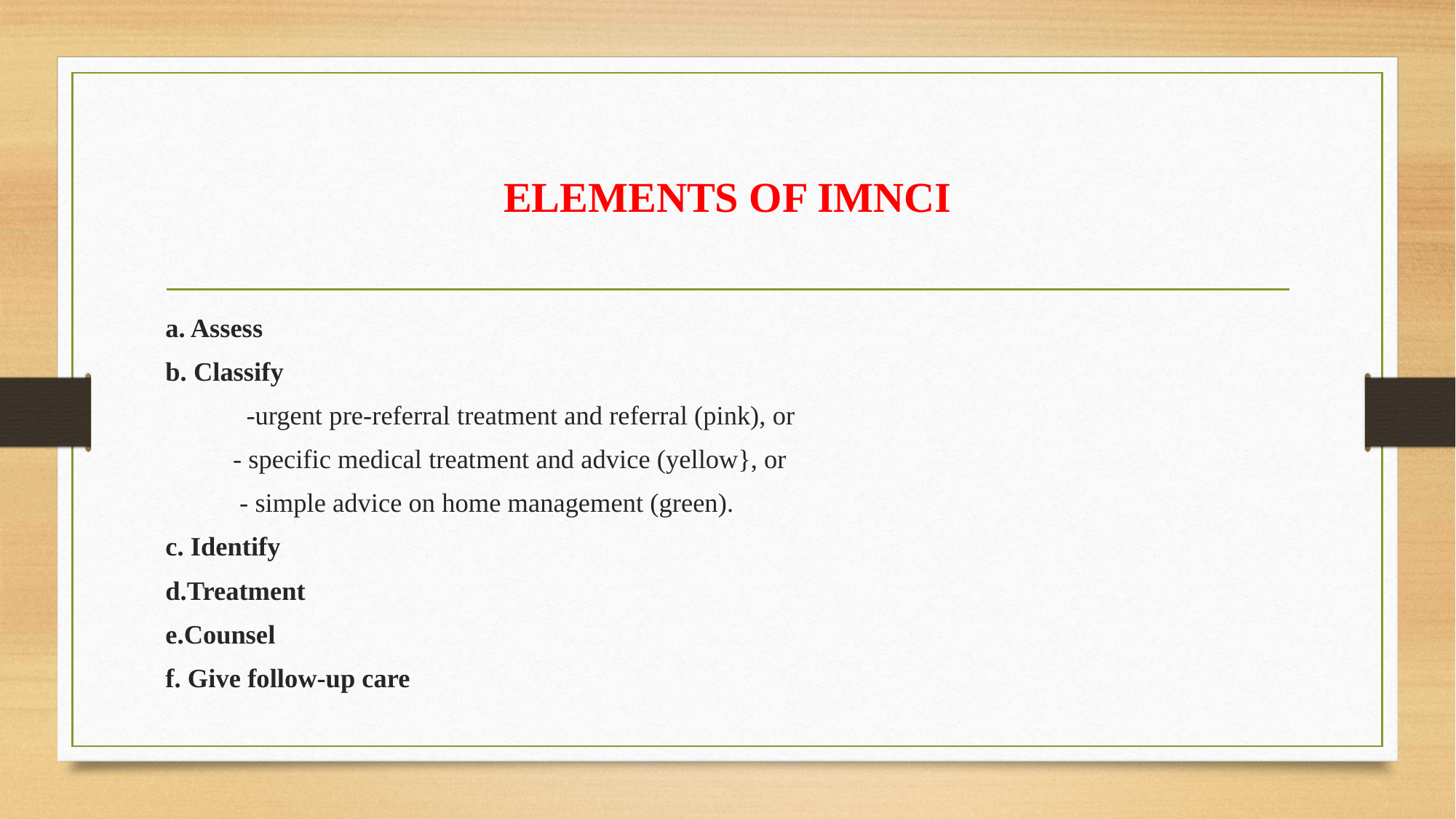

# ELEMENTS OF IMNCI
a. Assess
b. Classify
            -urgent pre-referral treatment and referral (pink), or
          - specific medical treatment and advice (yellow}, or
           - simple advice on home management (green).
c. Identify
d.Treatment
e.Counsel
f. Give follow-up care